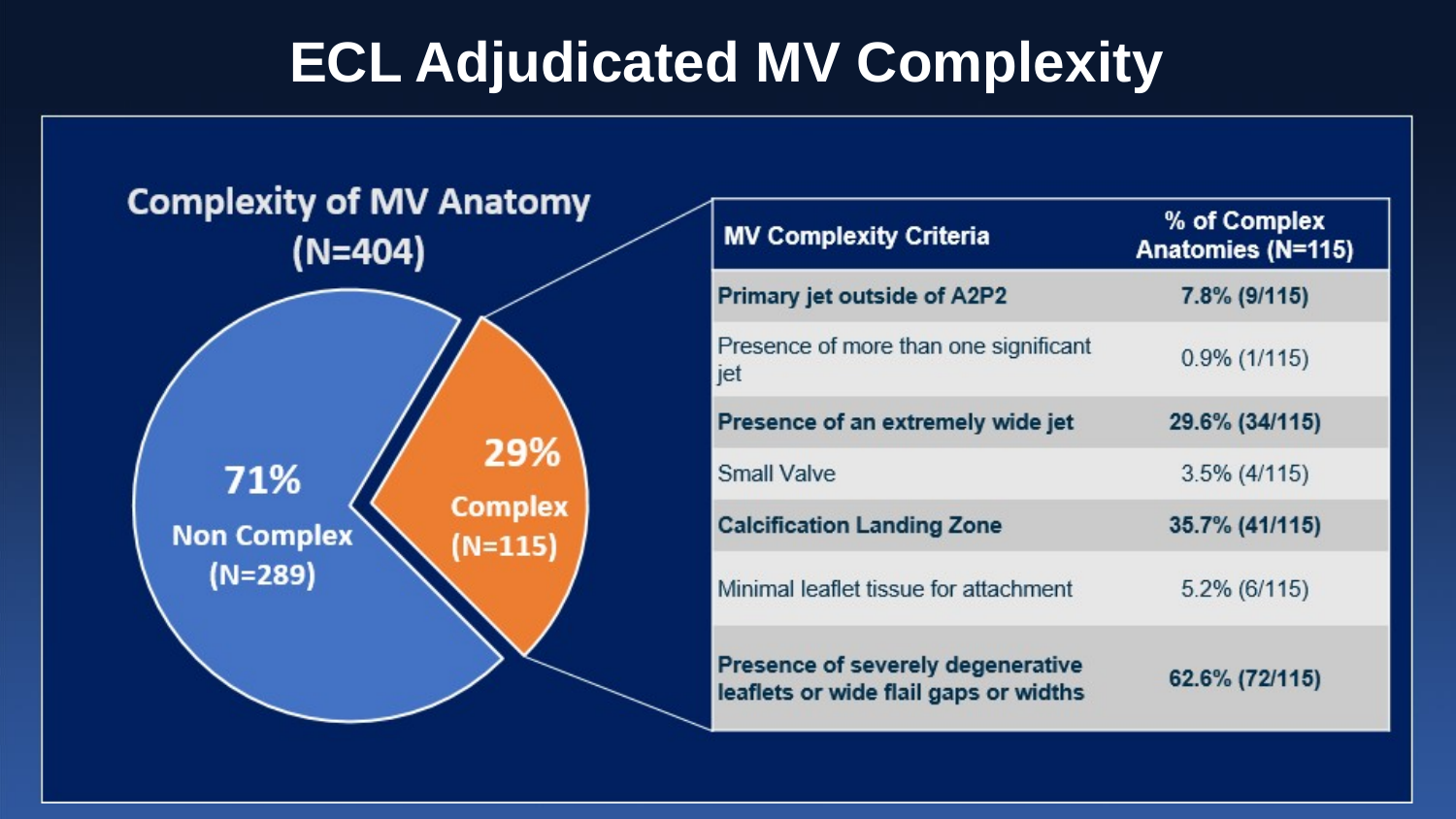

# ECL Adjudicated MV Complexity

Complexity of MV Anatomy	% of Complex
(N=404)	MV Complexity Criteria	Anatomies (N=115)
Primary jet outside of A2P2	7.8% (9/115)

Presence of more than one significant
jet	0.9% (1/115)

Presence of an extremely wide jet	29.6% (34/115)
71%	29%	Small Valve	3.5% (4/115)
Complex
Non Complex	(N=115)	Calcification Landing Zone	35.7% (41/115)
(N=289)	Minimal  leaflet tissue for attachment	5.2% (6/115)

Presence of severely degenerative
leaflets or wide flail gaps or widths	62.6% (72/115)
|  |  |
| --- | --- |
|  |  |
|  |  |
|  |  |
|  |  |
|  |  |
|  |  |
|  |  |